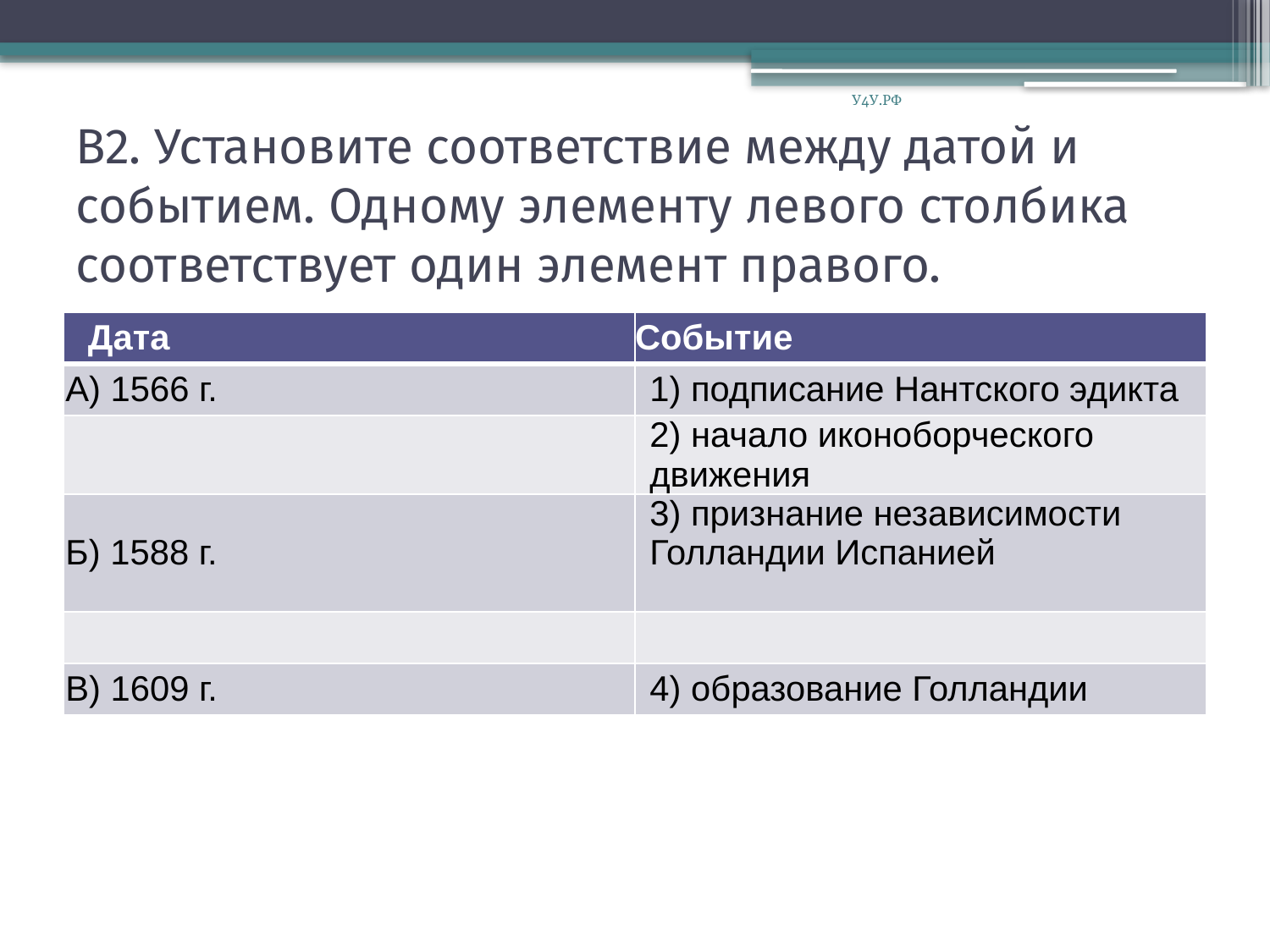

У4У.РФ
# В2. Установите соответствие между датой и событием. Одному элементу левого столбика соответствует один элемент правого.
| Дата | Событие |
| --- | --- |
| А) 1566 г. | 1) подписание Нантского эдикта |
|  | 2) начало иконоборческого движения |
| Б) 1588 г. | 3) признание независимости Голландии Испанией |
|  |  |
| В) 1609 г. | 4) образование Голландии |